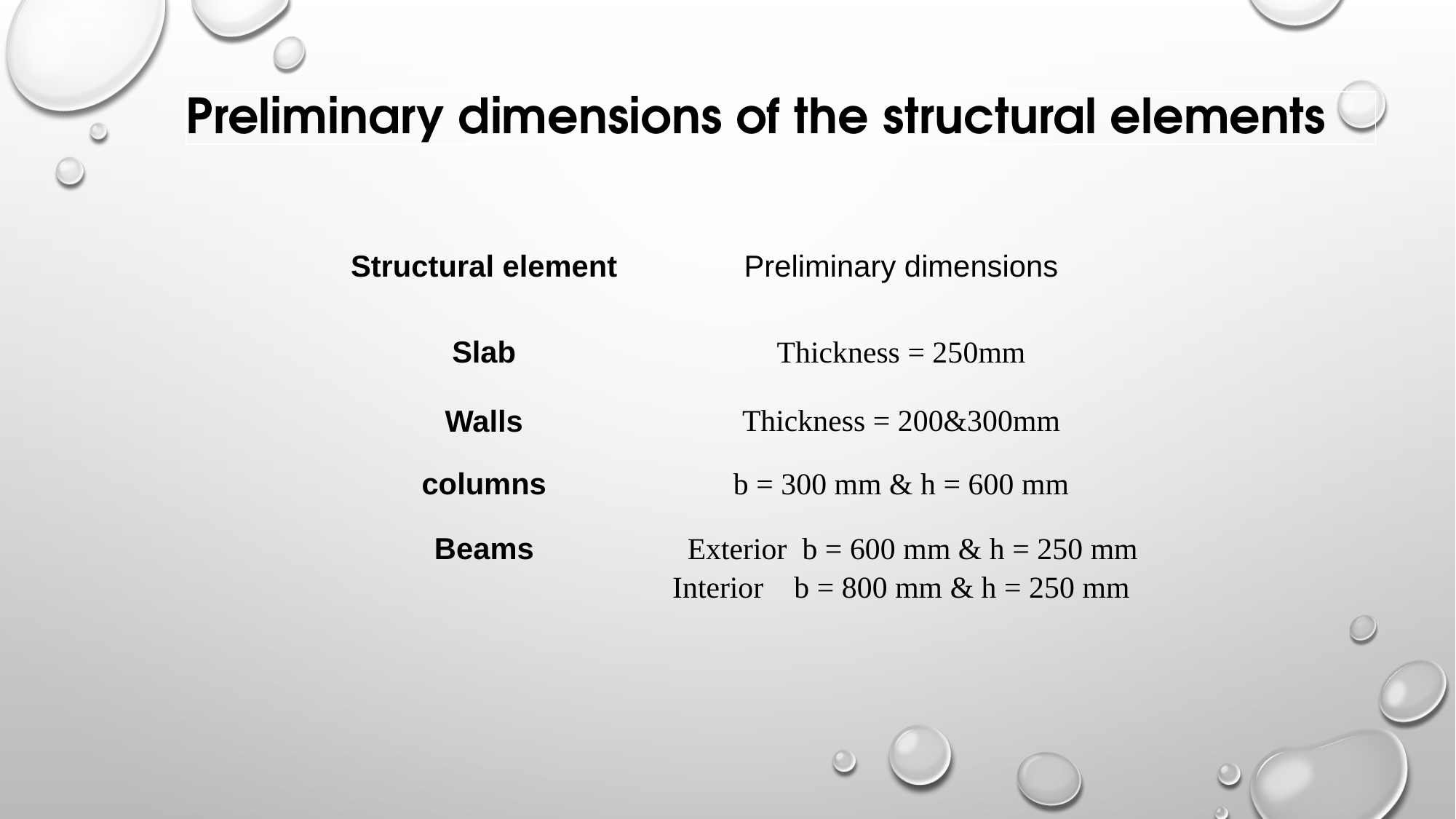

Preliminary dimensions of the structural elements
| Structural element | Preliminary dimensions |
| --- | --- |
| Slab | Thickness = 250mm |
| Walls | Thickness = 200&300mm |
| columns | b = 300 mm & h = 600 mm |
| Beams | Exterior b = 600 mm & h = 250 mm Interior b = 800 mm & h = 250 mm |